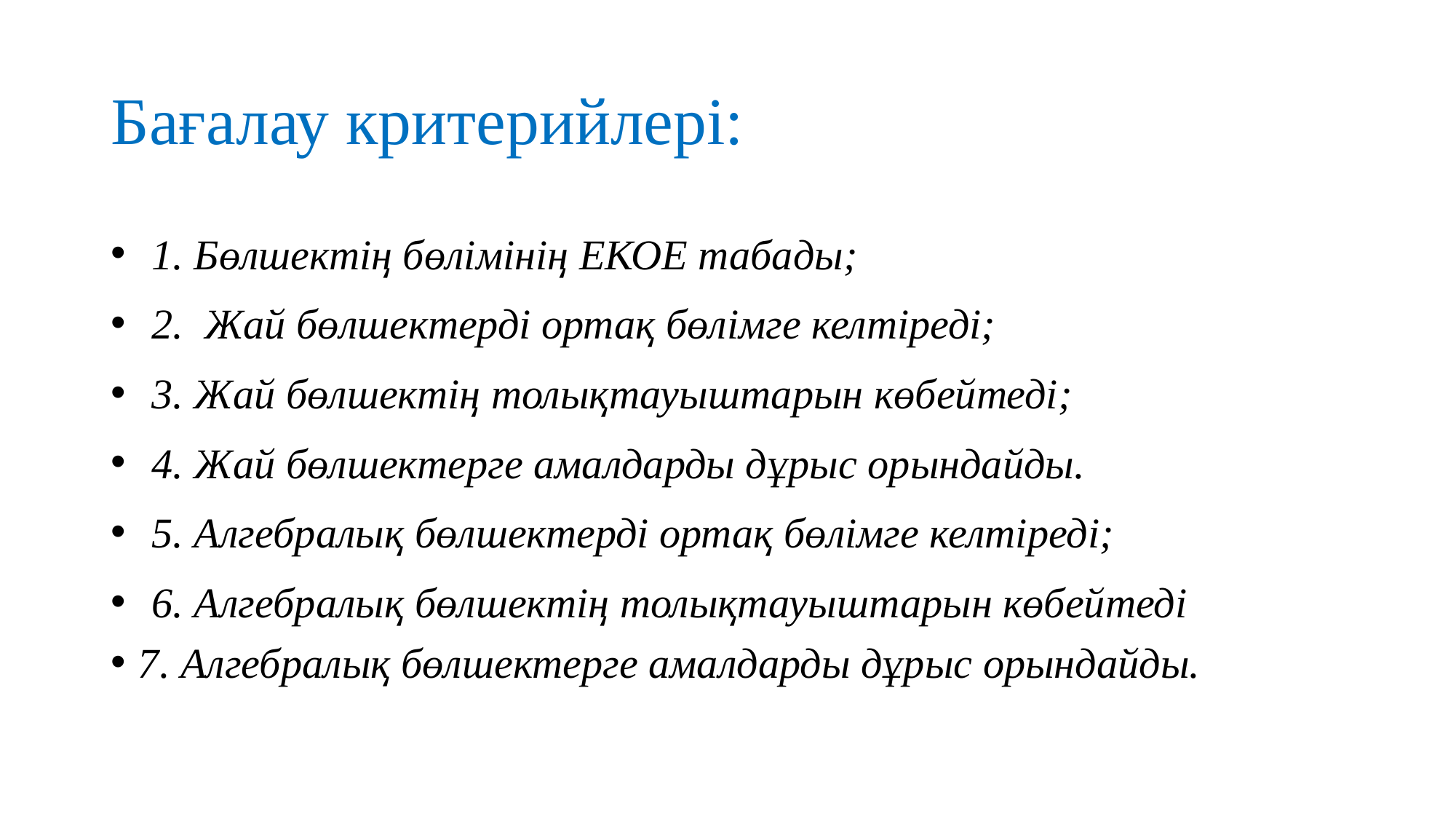

# Бағалау критерийлері:
1. Бөлшектің бөлімінің ЕКОЕ табады;
2.  Жай бөлшектерді ортақ бөлімге келтіреді;
3. Жай бөлшектің толықтауыштарын көбейтеді;
4. Жай бөлшектерге амалдарды дұрыс орындайды.
5. Алгебралық бөлшектерді ортақ бөлімге келтіреді;
6. Алгебралық бөлшектің толықтауыштарын көбейтеді
7. Алгебралық бөлшектерге амалдарды дұрыс орындайды.